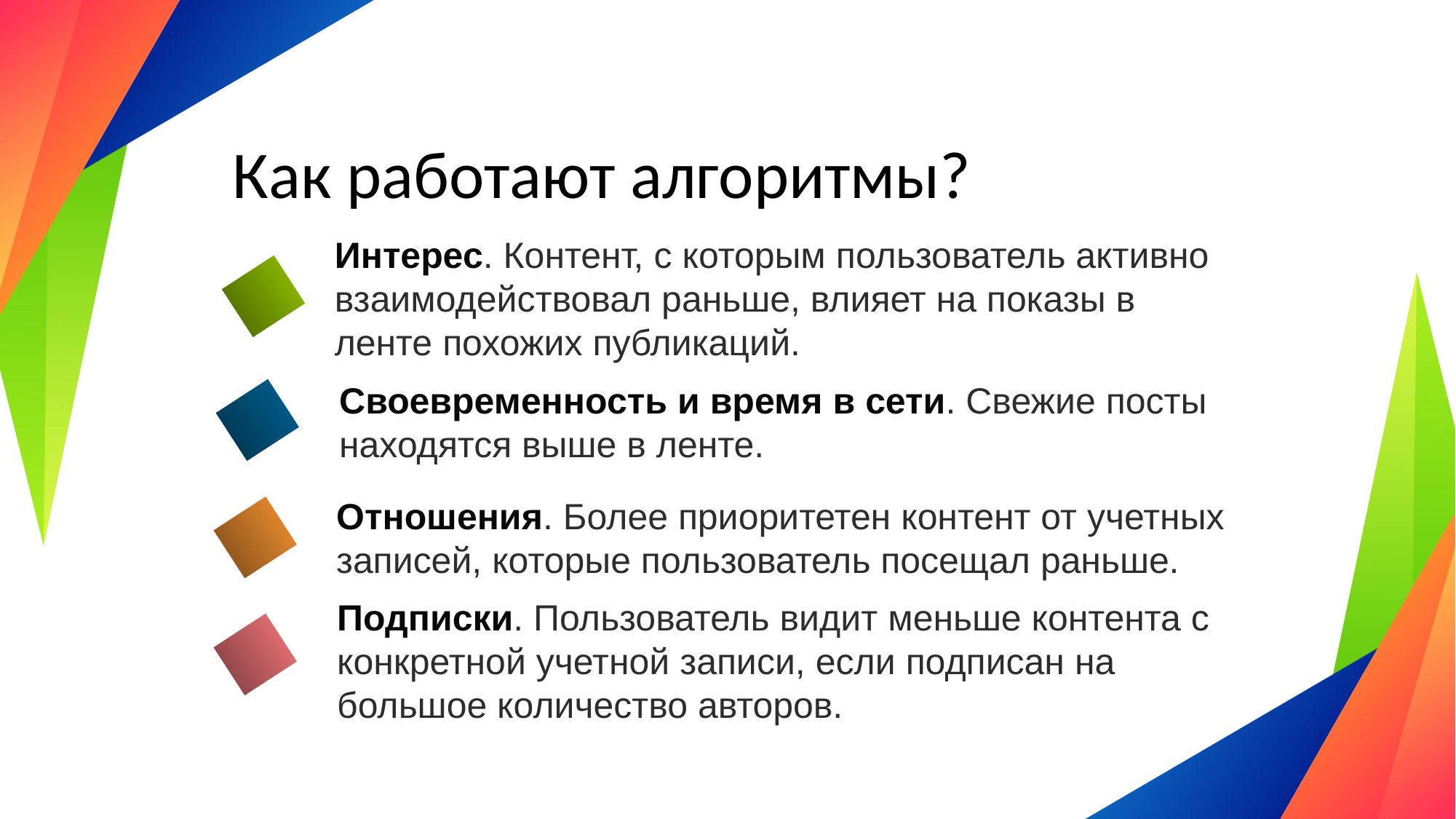

# Как работают алгоритмы?
Интерес. Контент, с которым пользователь активно взаимодействовал раньше, влияет на показы в ленте похожих публикаций.

Своевременность и время в сети. Свежие посты находятся выше в ленте.

Отношения. Более приоритетен контент от учетных записей, которые пользователь посещал раньше.

Подписки. Пользователь видит меньше контента с конкретной учетной записи, если подписан на большое количество авторов.